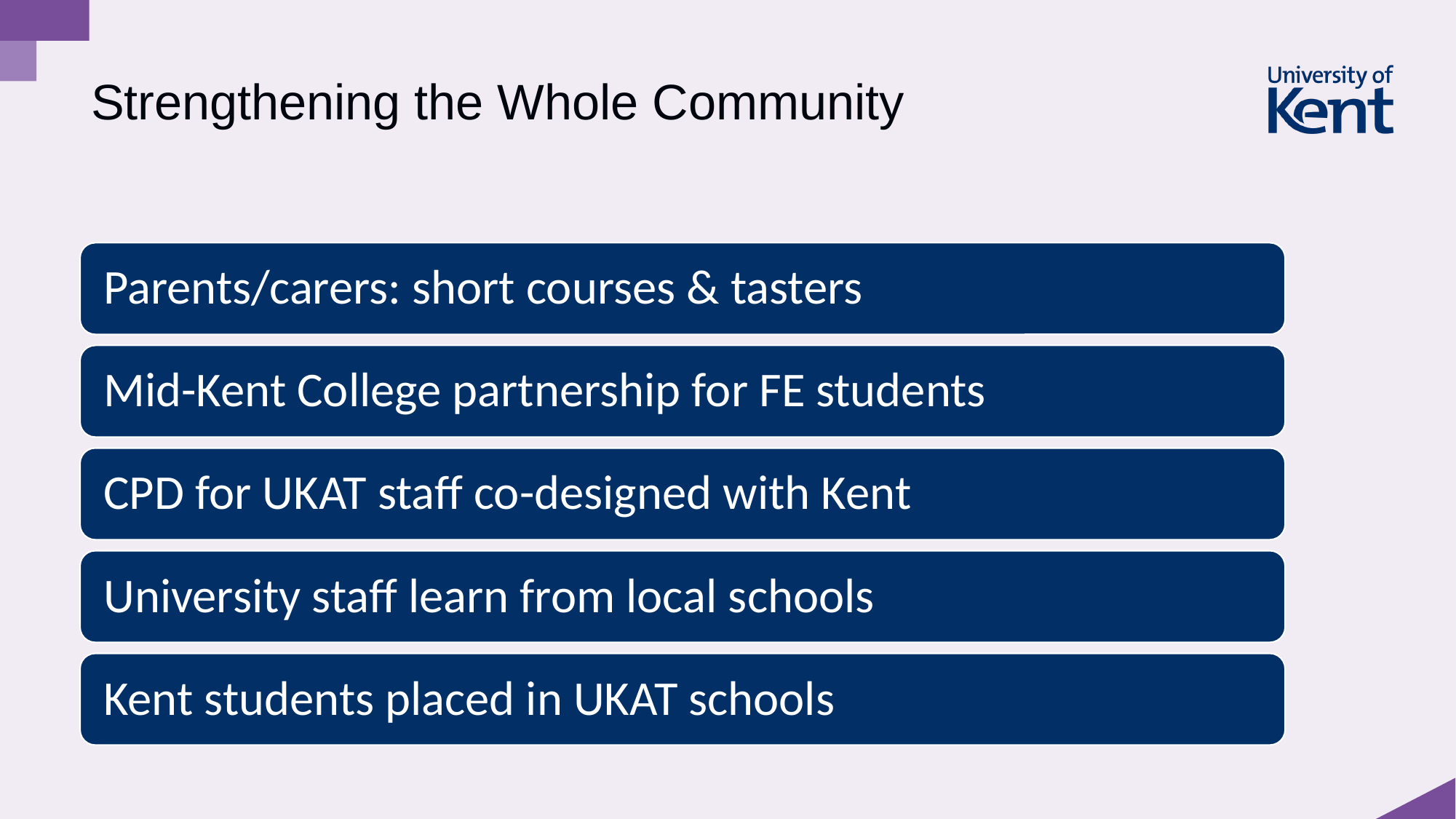

# Strengthening the Whole Community
Parents/carers: short courses & tasters
Mid-Kent College partnership for FE students
CPD for UKAT staff co-designed with Kent
University staff learn from local schools
Kent students placed in UKAT schools